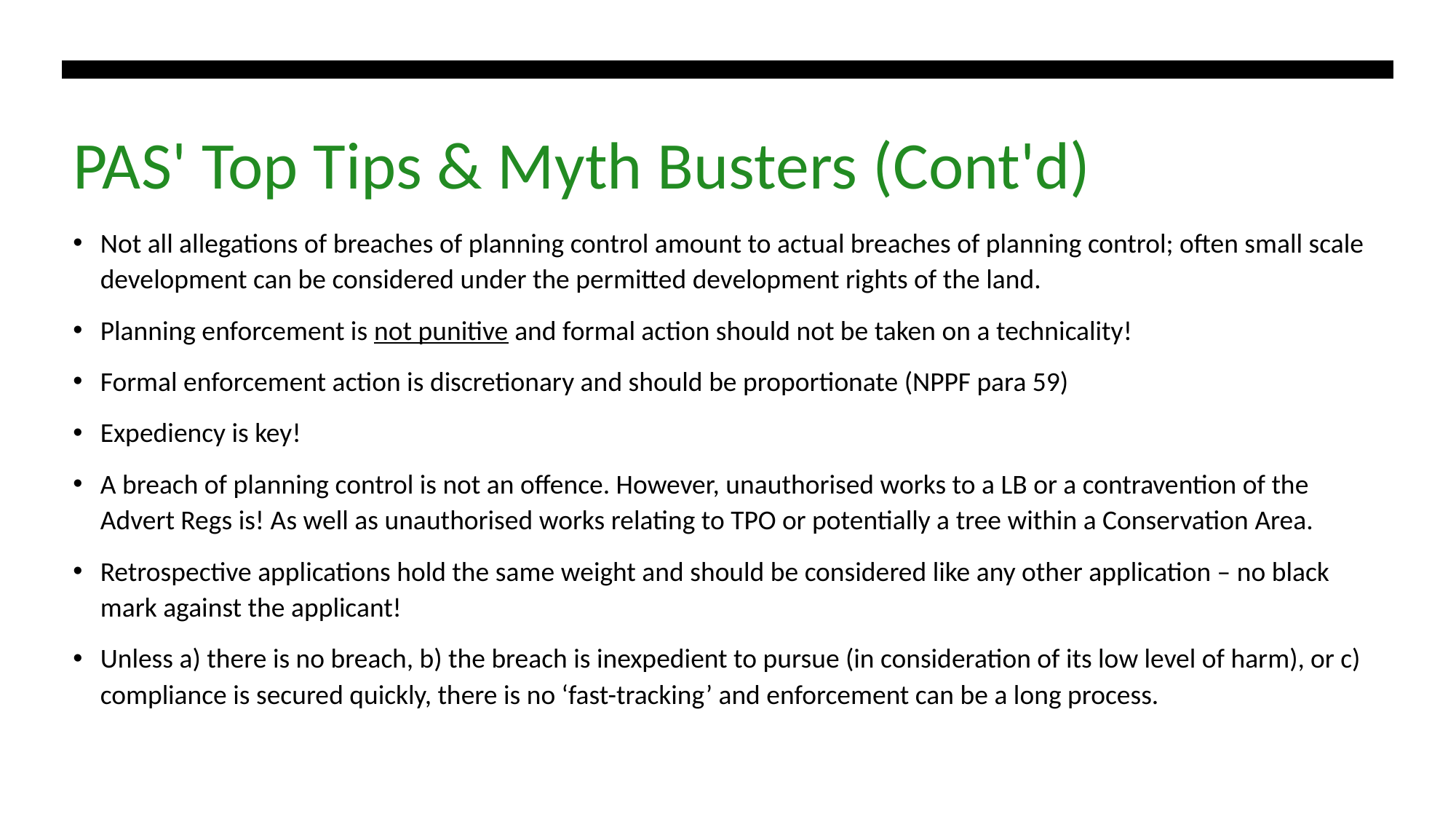

# PAS' Top Tips & Myth Busters (Cont'd)
Not all allegations of breaches of planning control amount to actual breaches of planning control; often small scale development can be considered under the permitted development rights of the land.
Planning enforcement is not punitive and formal action should not be taken on a technicality!
Formal enforcement action is discretionary and should be proportionate (NPPF para 59)
Expediency is key!
A breach of planning control is not an offence. However, unauthorised works to a LB or a contravention of the Advert Regs is! As well as unauthorised works relating to TPO or potentially a tree within a Conservation Area.
Retrospective applications hold the same weight and should be considered like any other application – no black mark against the applicant!
Unless a) there is no breach, b) the breach is inexpedient to pursue (in consideration of its low level of harm), or c) compliance is secured quickly, there is no ‘fast-tracking’ and enforcement can be a long process.